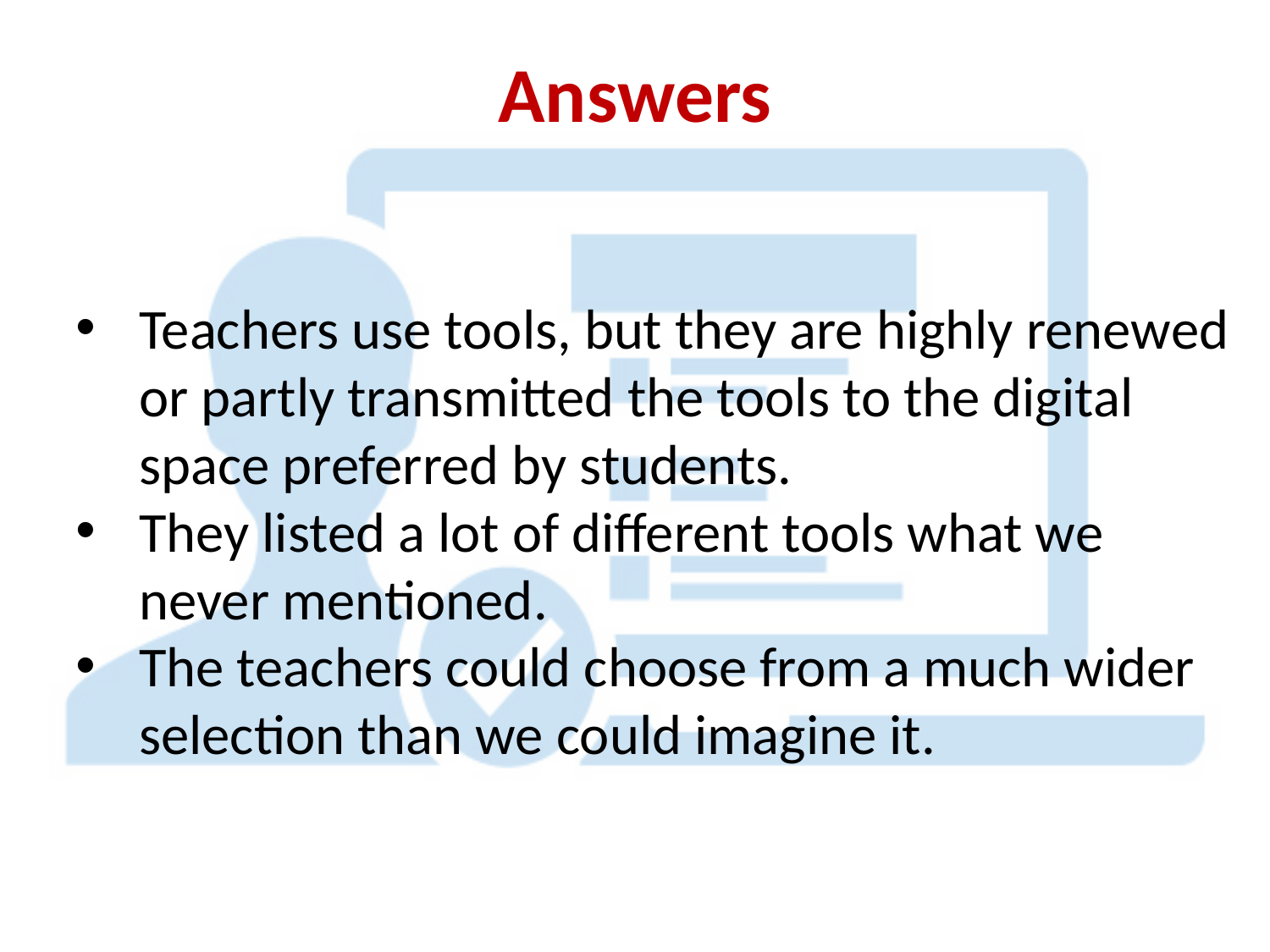

Answers
Teachers use tools, but they are highly renewed or partly transmitted the tools to the digital space preferred by students.
They listed a lot of different tools what we never mentioned.
The teachers could choose from a much wider selection than we could imagine it.